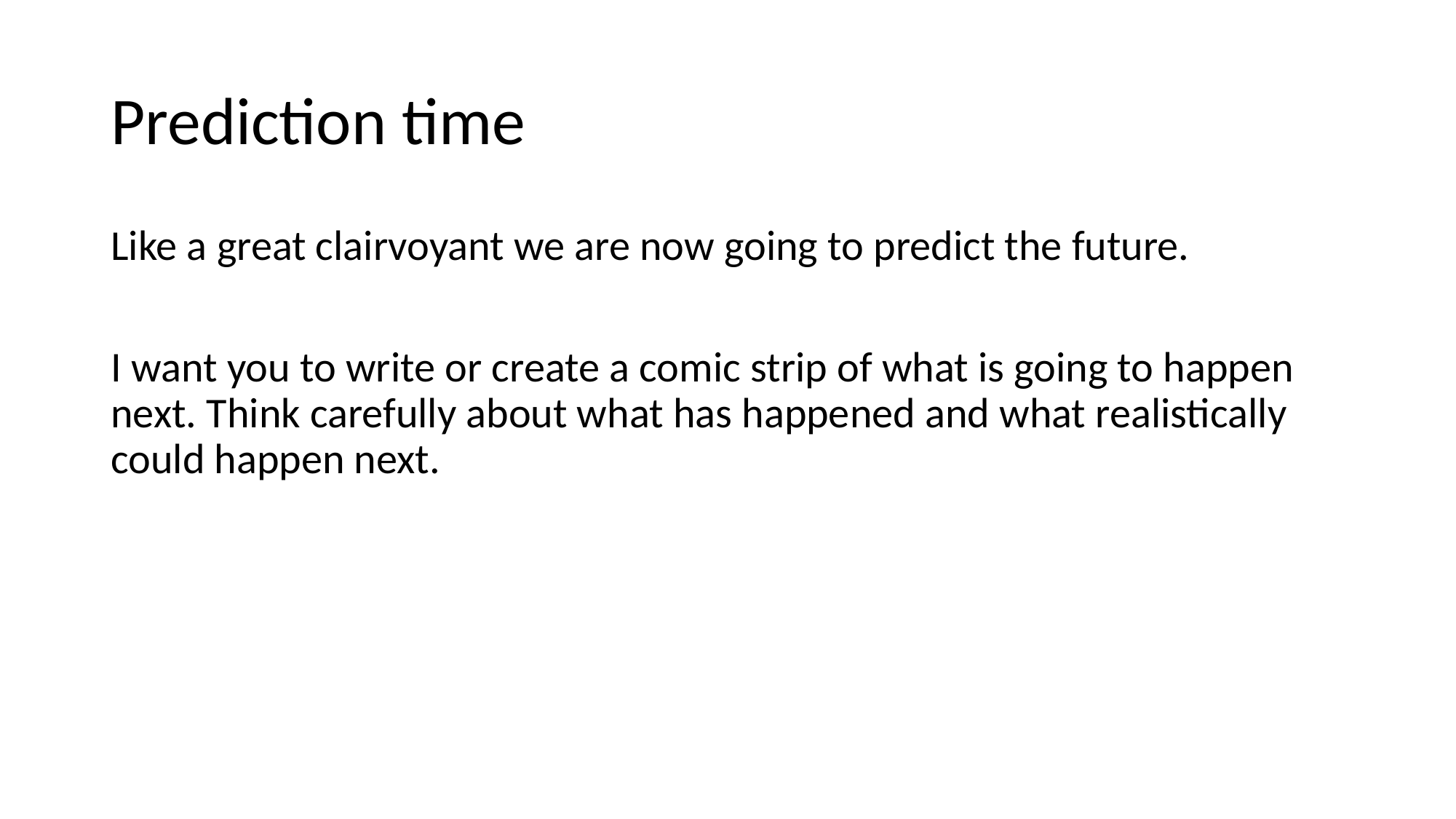

# Prediction time
Like a great clairvoyant we are now going to predict the future.

I want you to write or create a comic strip of what is going to happen next. Think carefully about what has happened and what realistically could happen next.